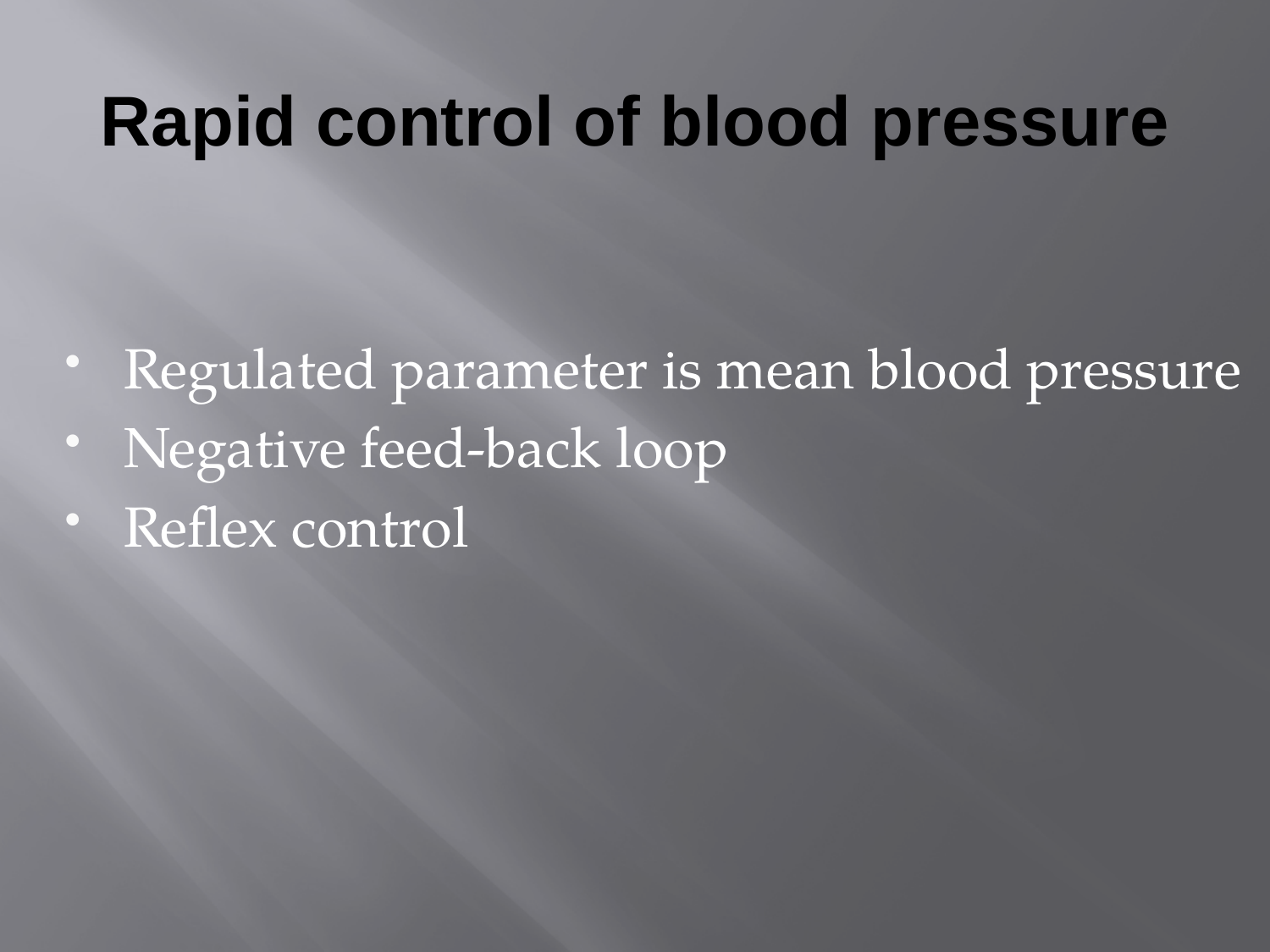

# Rapid control of blood pressure
Regulated parameter is mean blood pressure
Negative feed-back loop
Reflex control